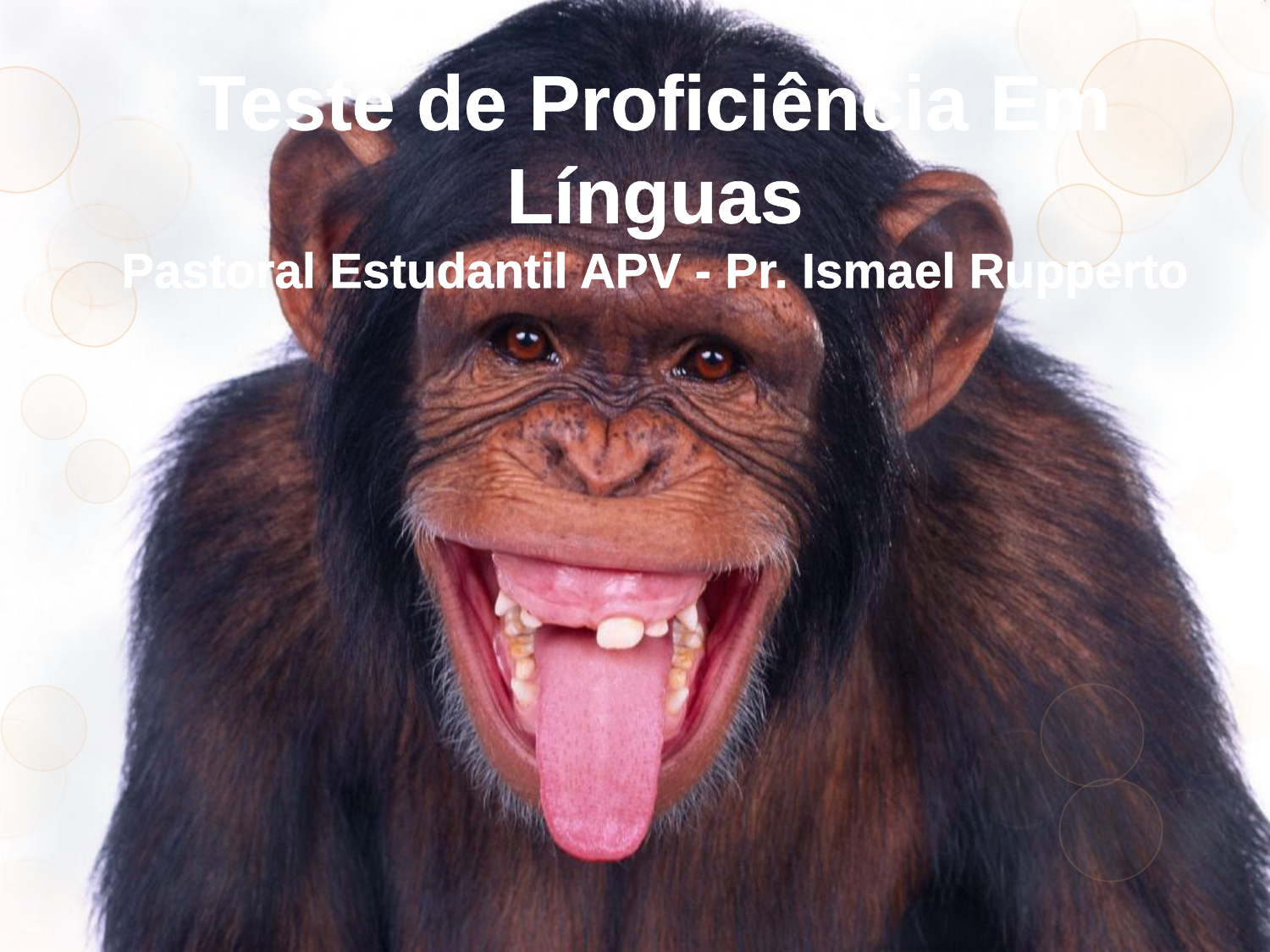

Teste de Proficiência Em Línguas
Pastoral Estudantil APV - Pr. Ismael Rupperto